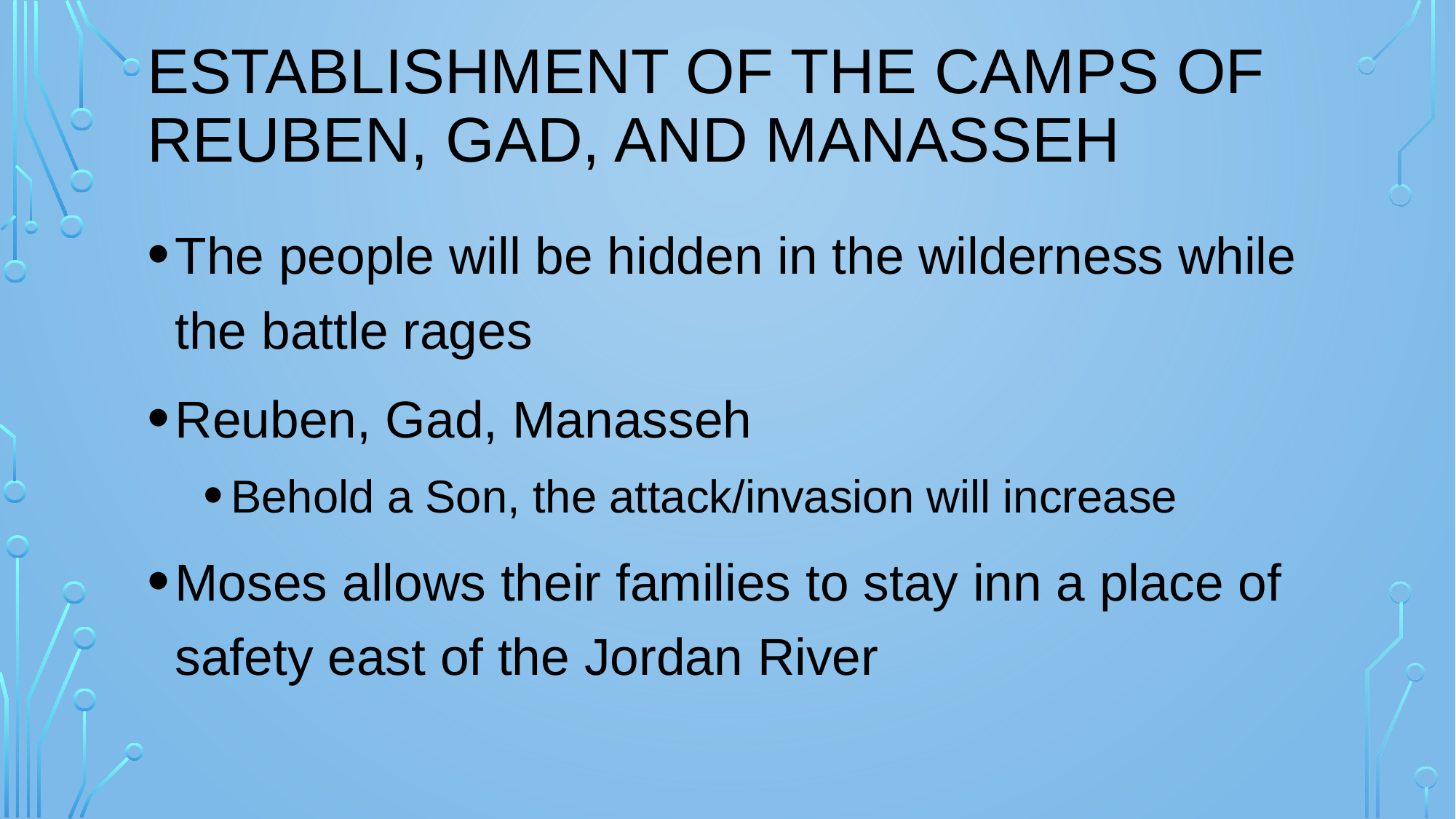

# Establishment of the camps of Reuben, Gad, and Manasseh
The people will be hidden in the wilderness while the battle rages
Reuben, Gad, Manasseh
Behold a Son, the attack/invasion will increase
Moses allows their families to stay inn a place of safety east of the Jordan River